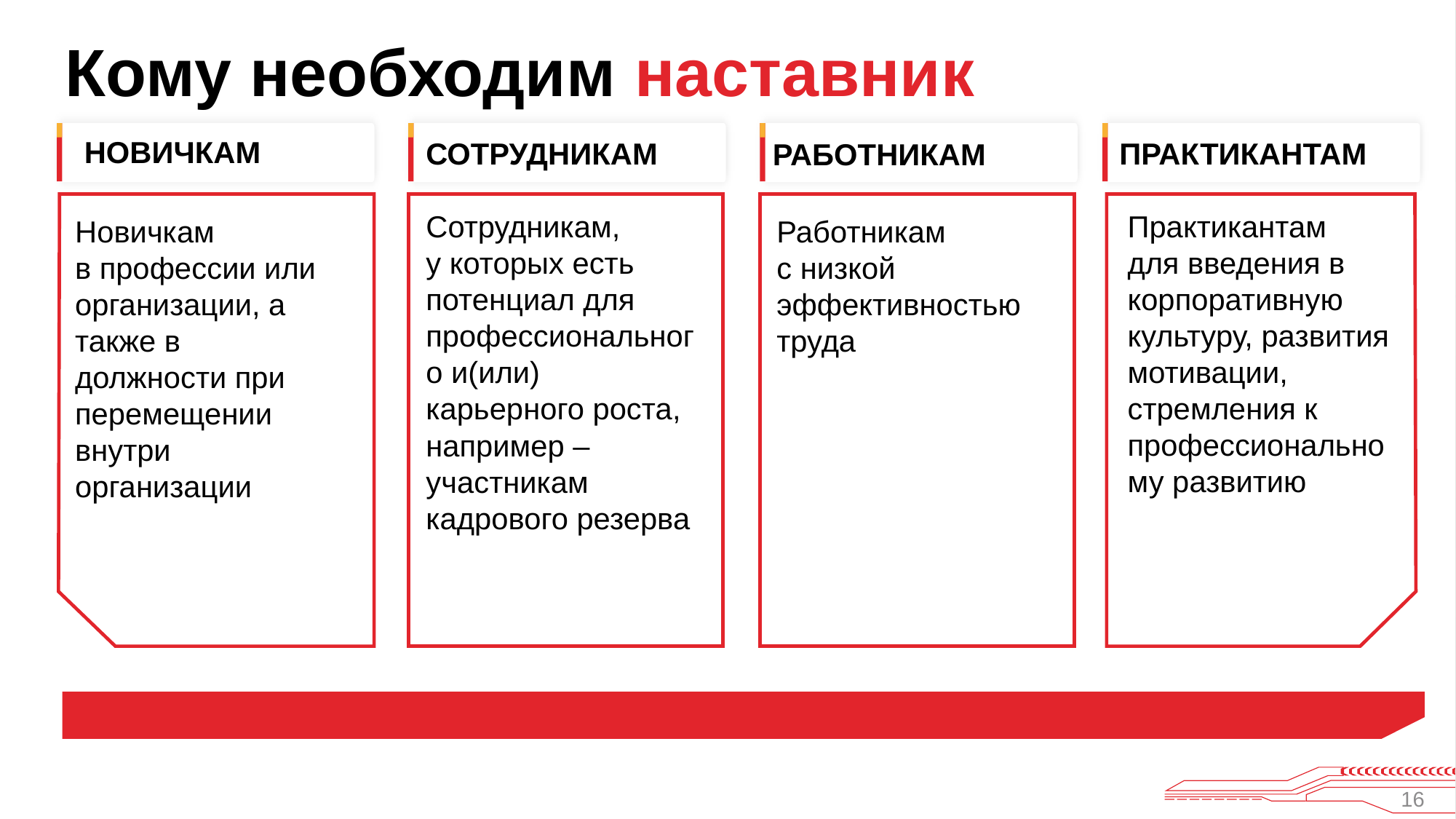

Кому необходим наставник
НОВИЧКАМ
СОТРУДНИКАМ
ПРАКТИКАНТАМ
РАБОТНИКАМ
Сотрудникам,
у которых есть потенциал для профессионального и(или) карьерного роста, например – участникам кадрового резерва
Практикантам
для введения в корпоративную культуру, развития мотивации, стремления к профессиональному развитию
Работникам
с низкой эффективностью труда
Новичкам
в профессии или организации, а также в должности при перемещении внутри организации

16